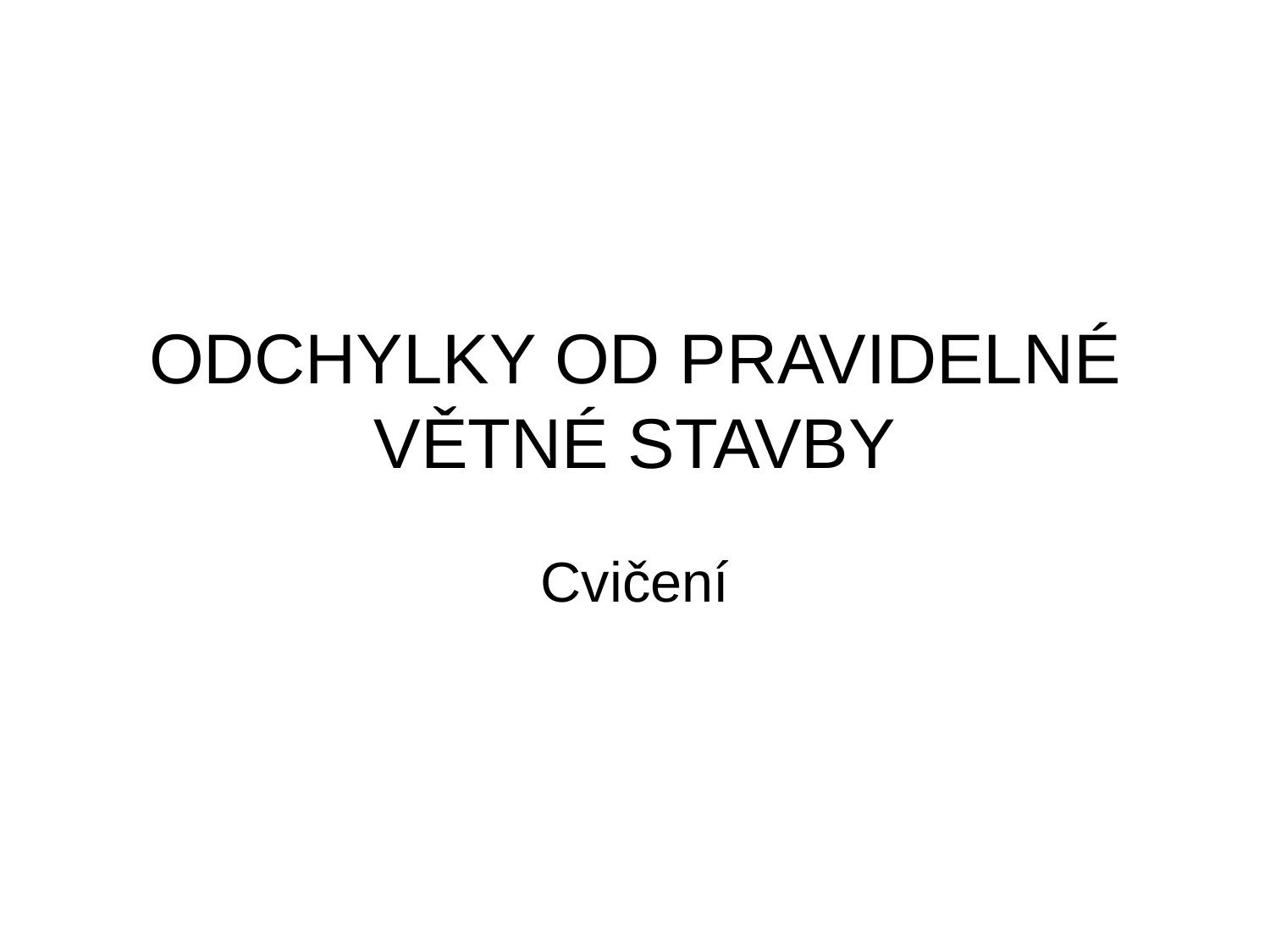

# ODCHYLKY OD PRAVIDELNÉ VĚTNÉ STAVBY
Cvičení